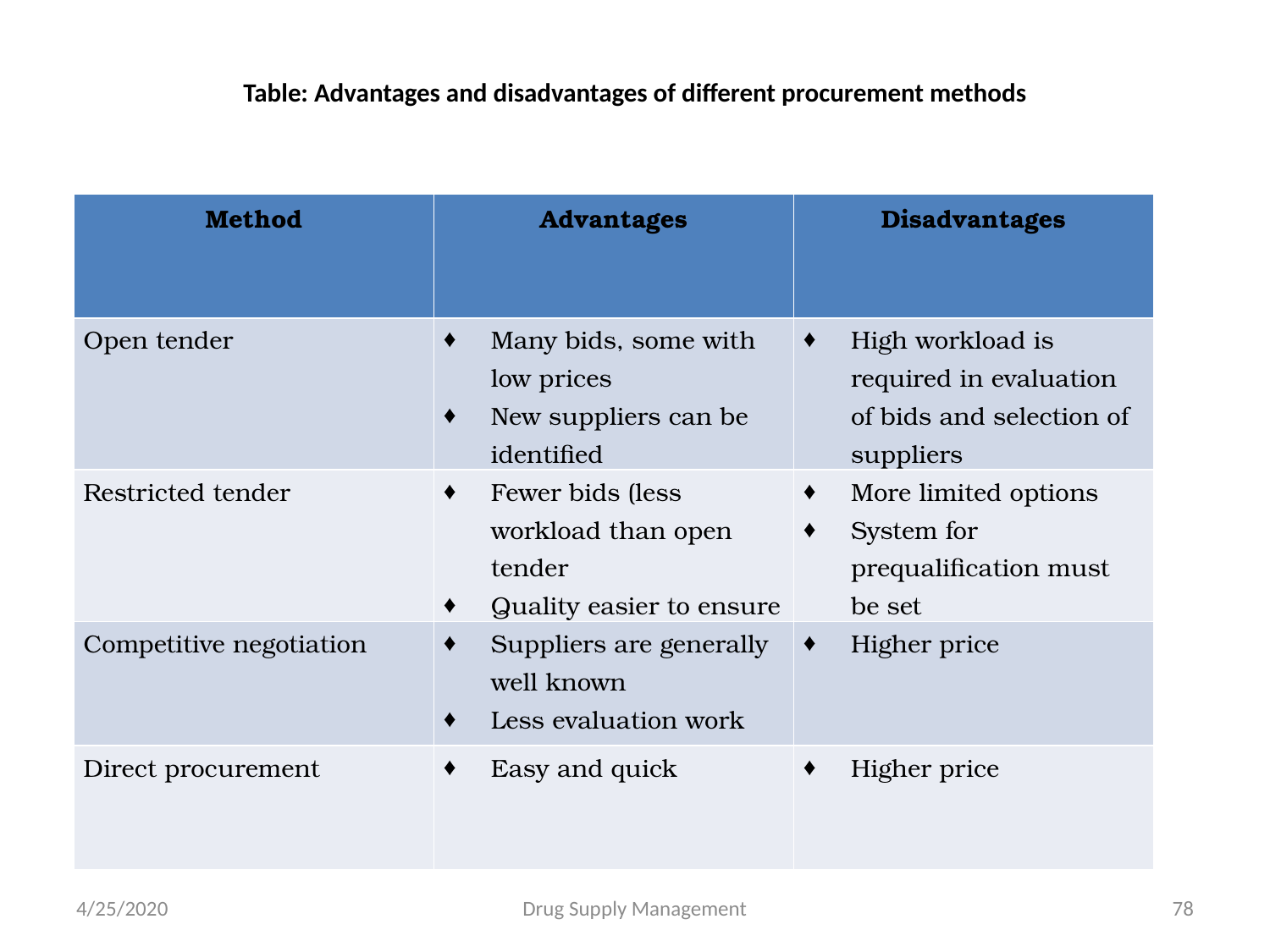

# Table: Advantages and disadvantages of different procurement methods
| Method | Advantages | Disadvantages |
| --- | --- | --- |
| Open tender | Many bids, some with low prices New suppliers can be identified | High workload is required in evaluation of bids and selection of suppliers |
| Restricted tender | Fewer bids (less workload than open tender Quality easier to ensure | More limited options System for prequalification must be set |
| Competitive negotiation | Suppliers are generally well known Less evaluation work | Higher price |
| Direct procurement | Easy and quick | Higher price |

4/25/2020
Drug Supply Management
78